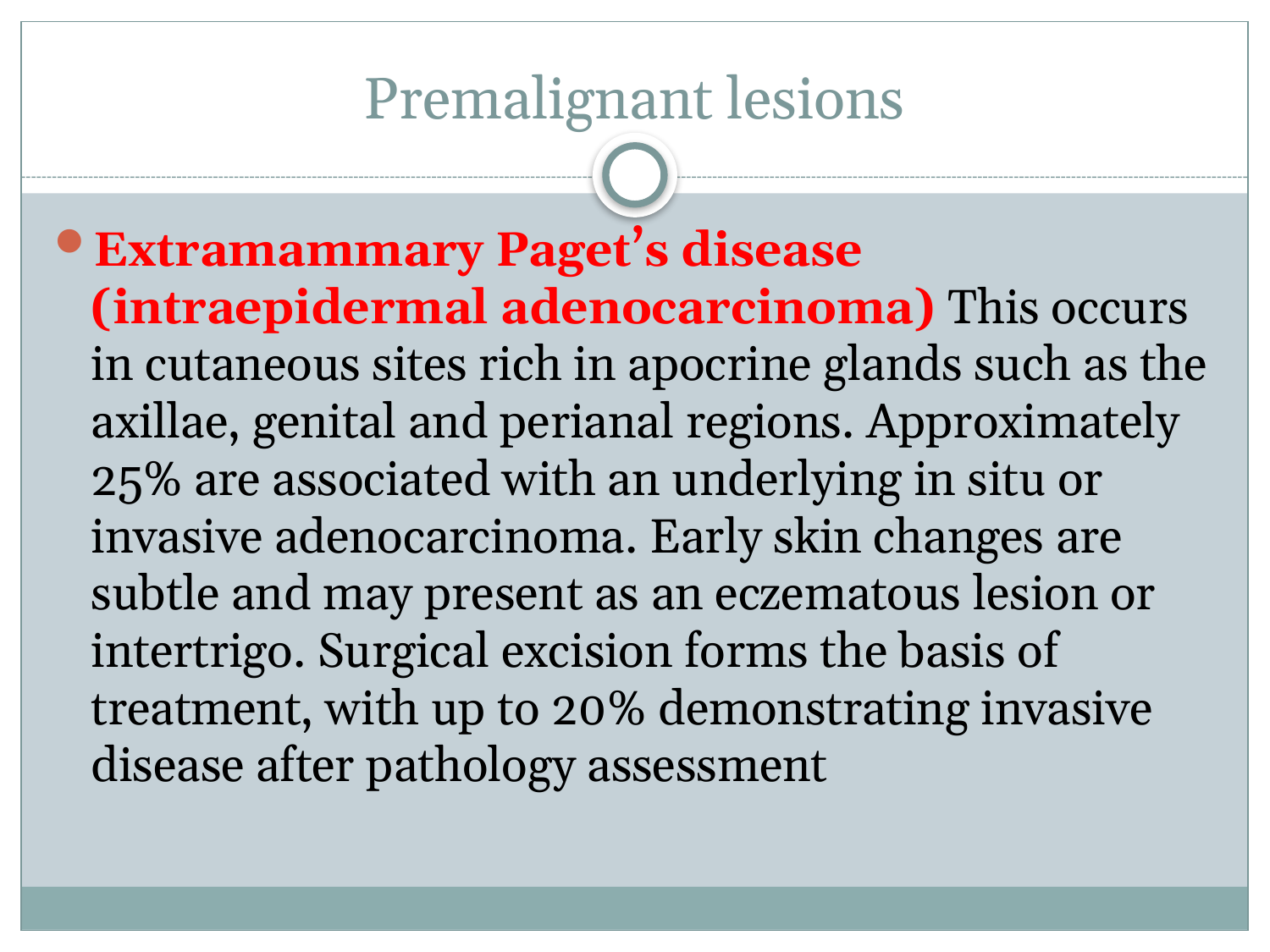

# Premalignant lesions
Extramammary Paget’s disease (intraepidermal adenocarcinoma) This occurs in cutaneous sites rich in apocrine glands such as the axillae, genital and perianal regions. Approximately 25% are associated with an underlying in situ or invasive adenocarcinoma. Early skin changes are subtle and may present as an eczematous lesion or intertrigo. Surgical excision forms the basis of treatment, with up to 20% demonstrating invasive disease after pathology assessment